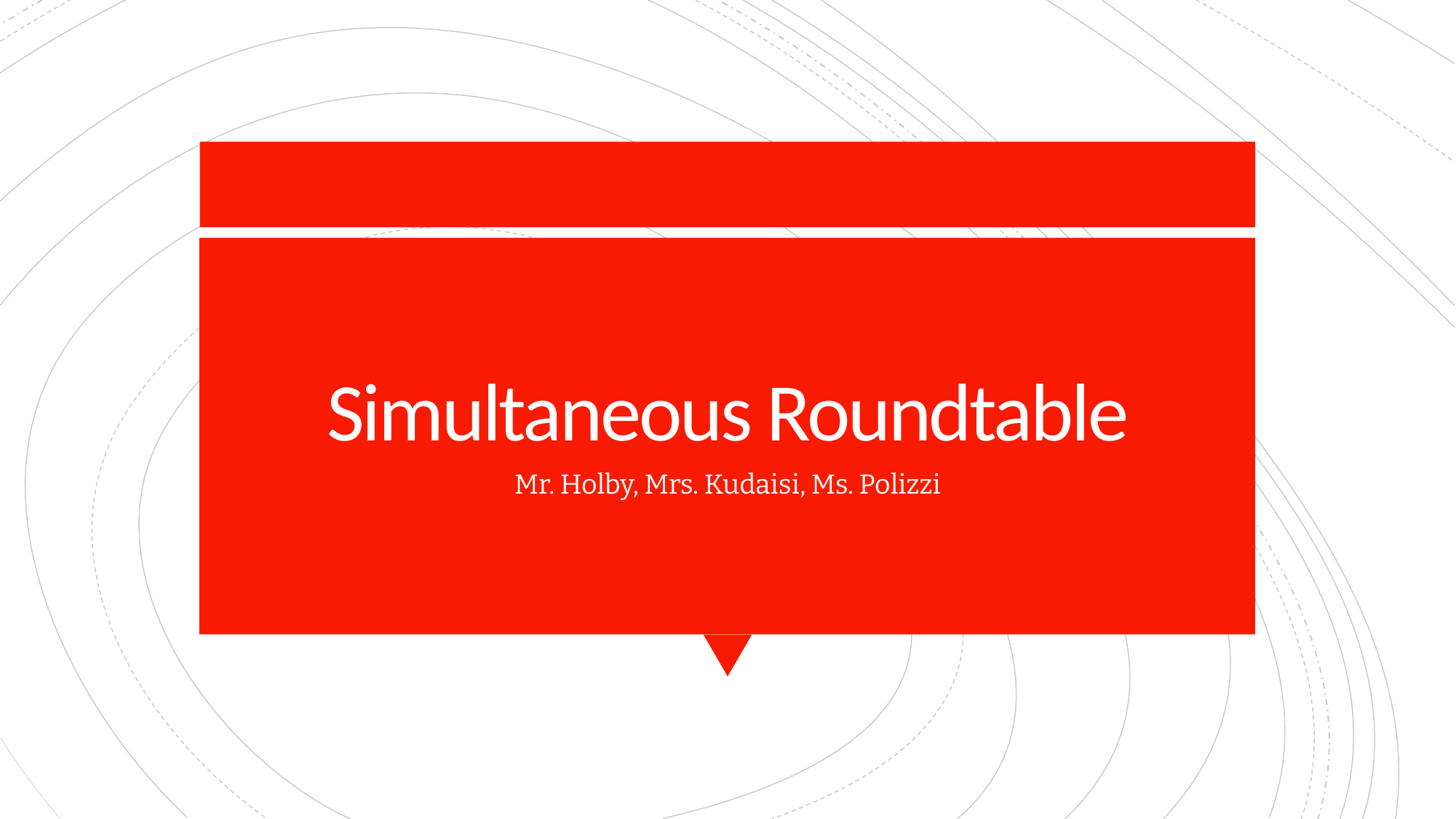

# Simultaneous Roundtable
Mr. Holby, Mrs. Kudaisi, Ms. Polizzi